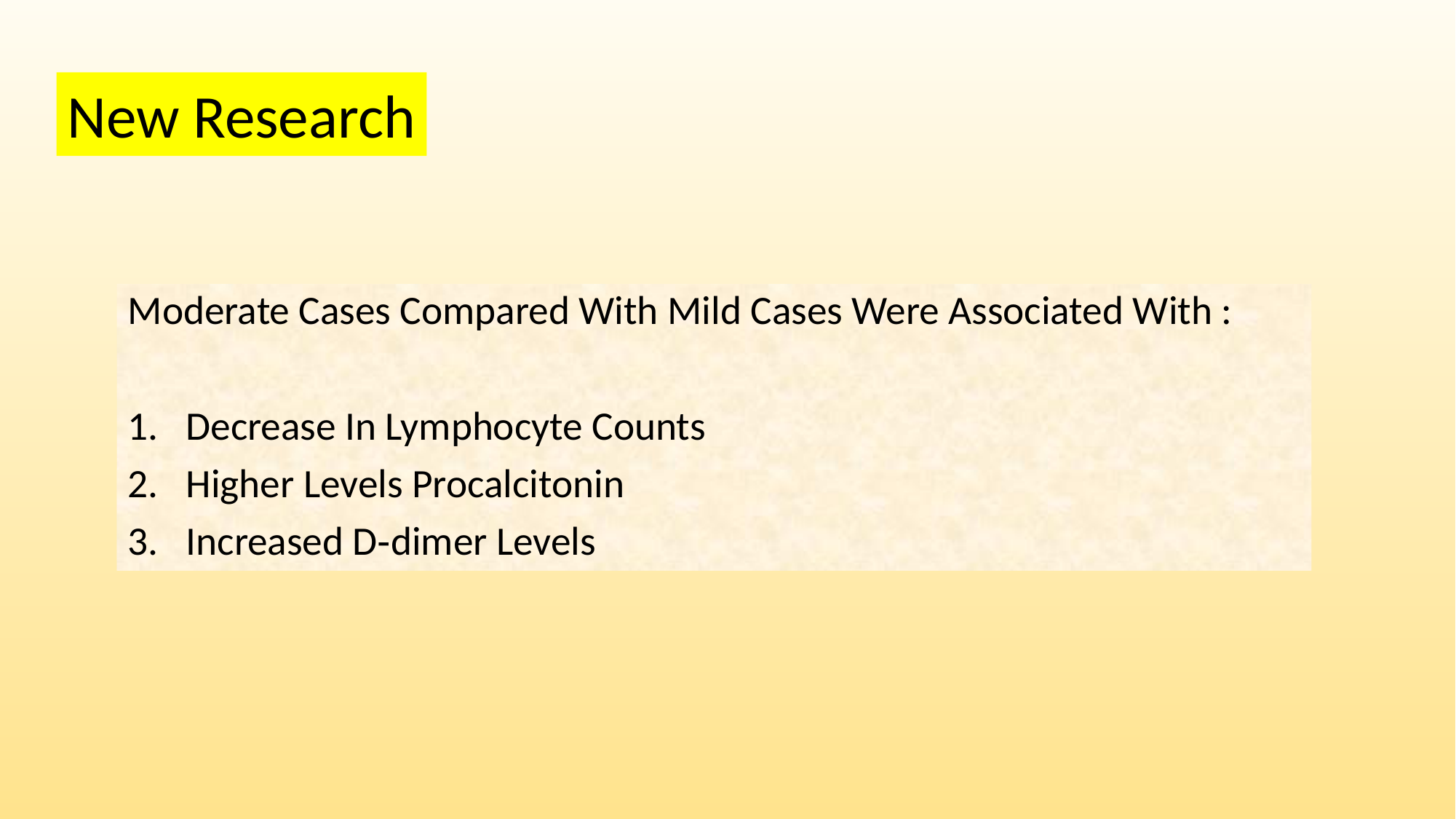

New Research
Moderate Cases Compared With Mild Cases Were Associated With :

Decrease In Lymphocyte Counts
Higher Levels Procalcitonin
Increased D‐dimer Levels